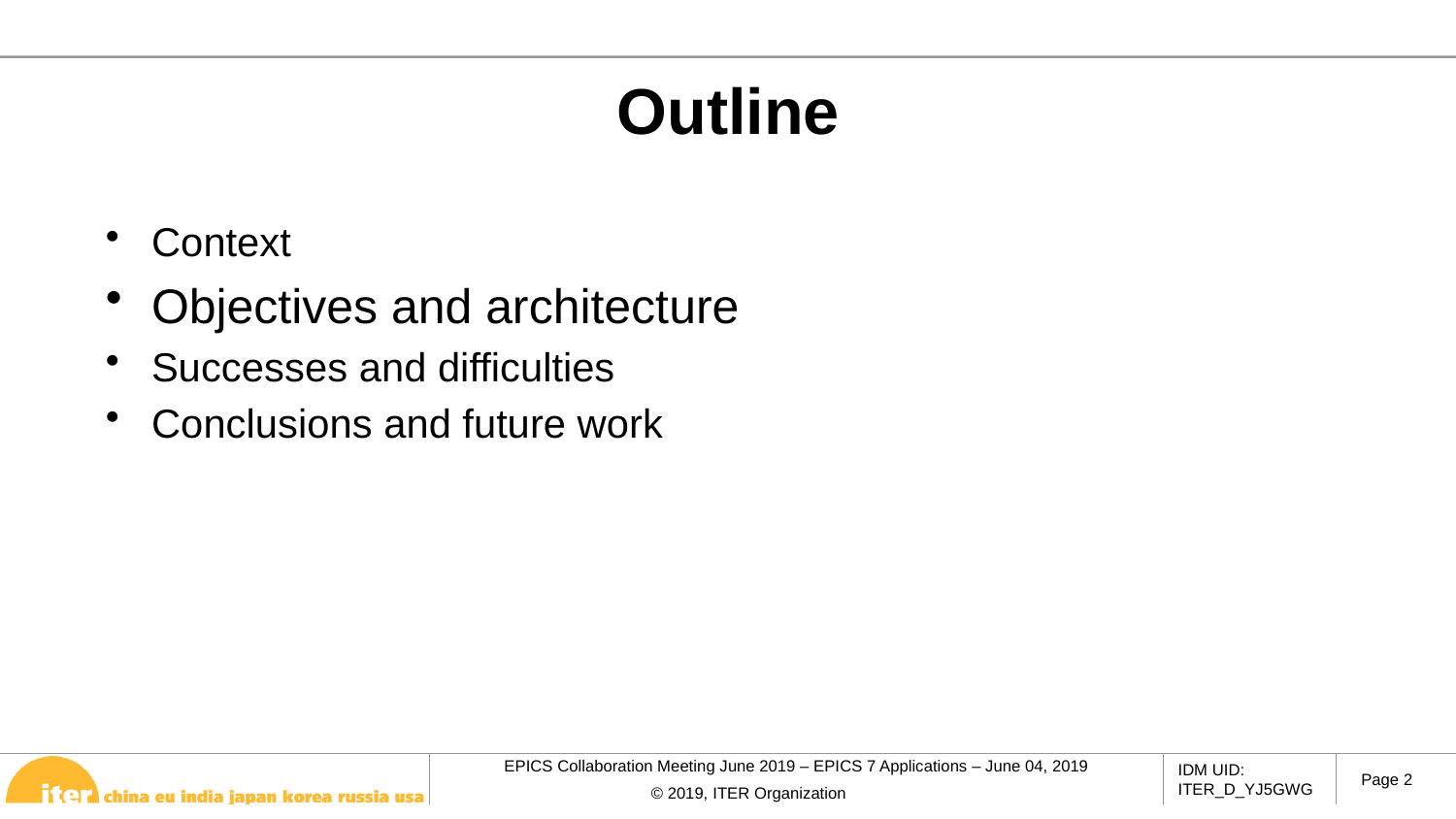

# Outline
Context
Objectives and architecture
Successes and difficulties
Conclusions and future work